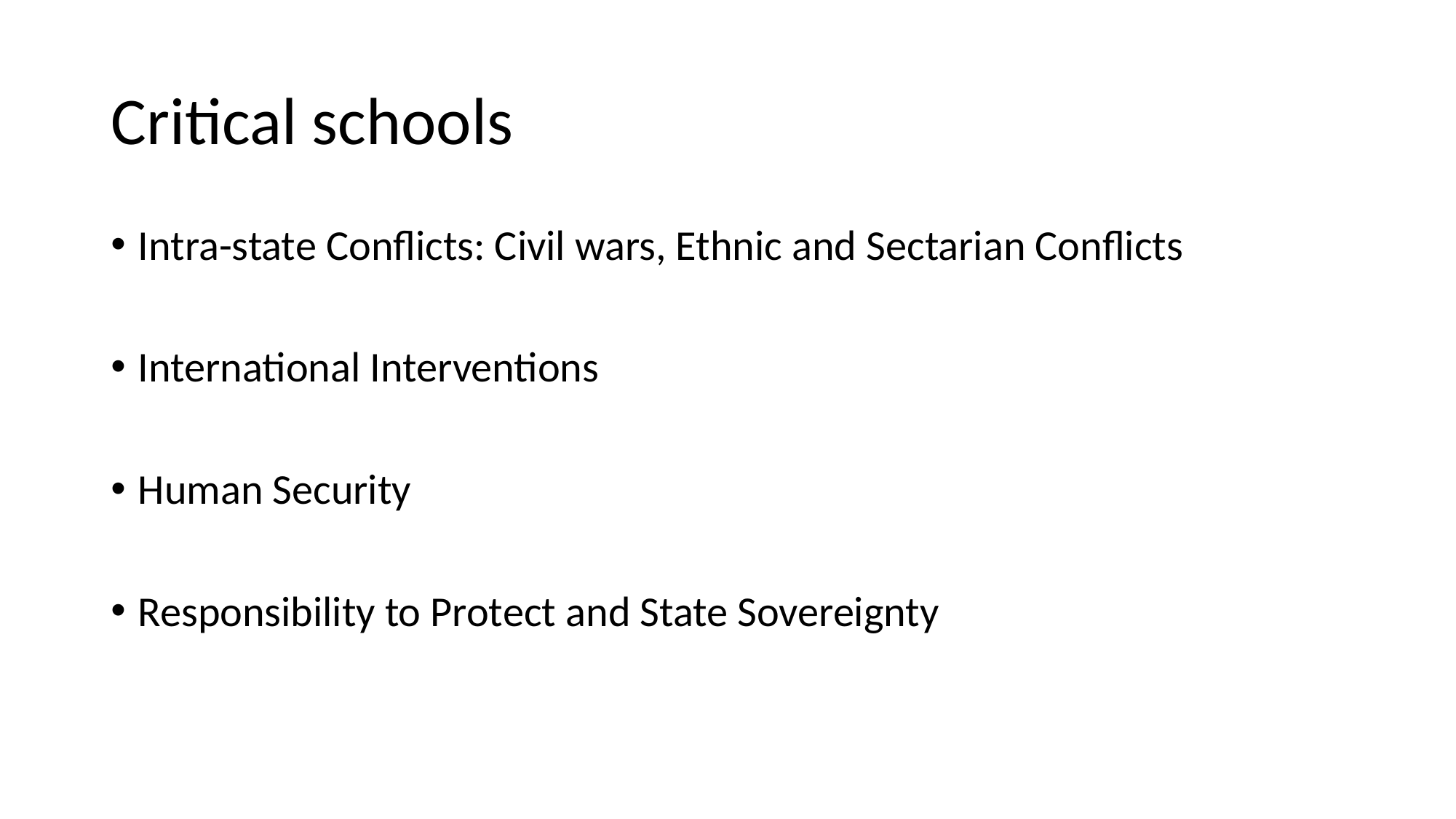

# Critical schools
Intra-state Conflicts: Civil wars, Ethnic and Sectarian Conflicts

International Interventions

Human Security

Responsibility to Protect and State Sovereignty